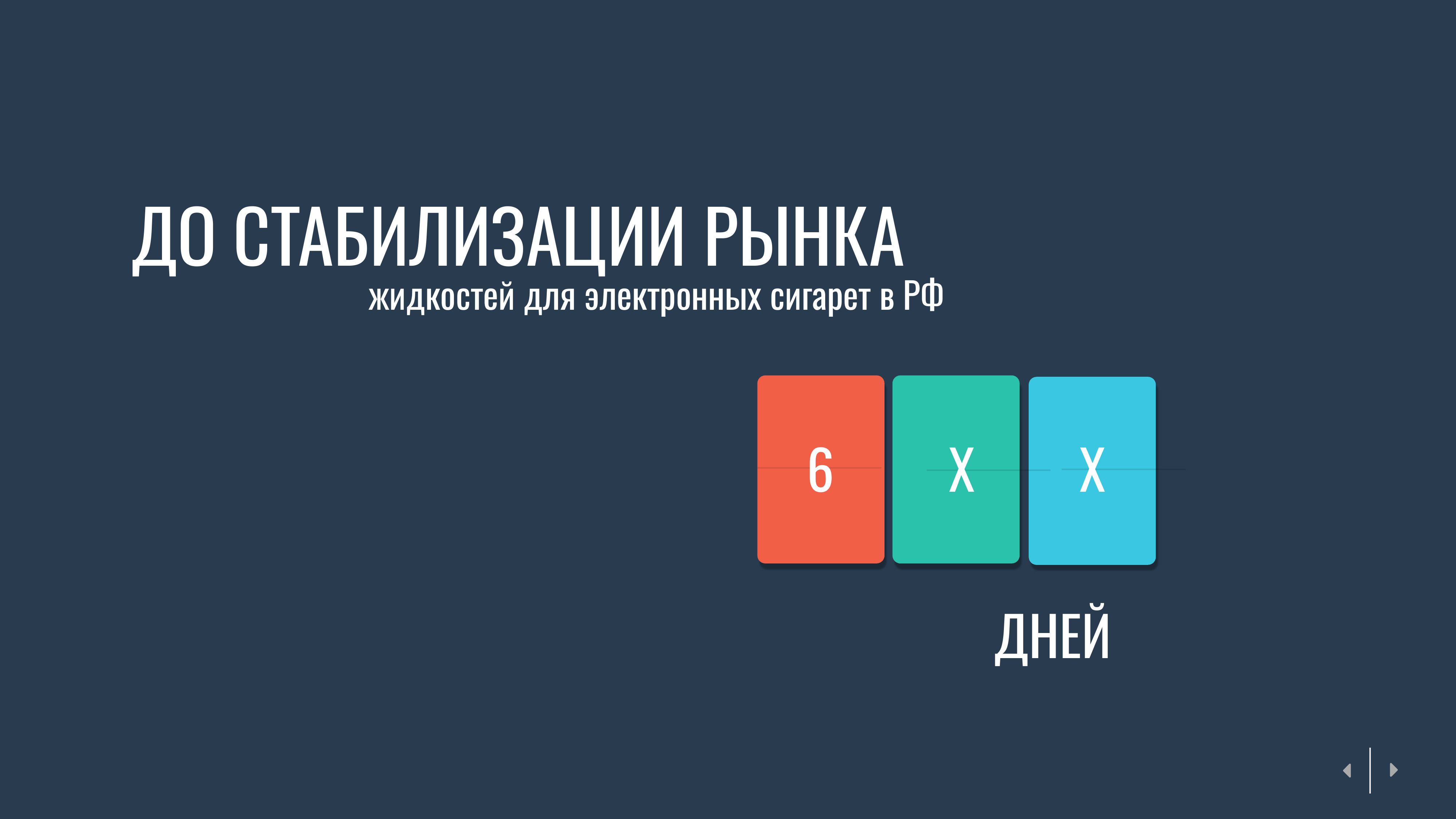

ДО СТАБИЛИЗАЦИИ РЫНКА
жидкостей для электронных сигарет в РФ

6
X
X
ДНЕЙ